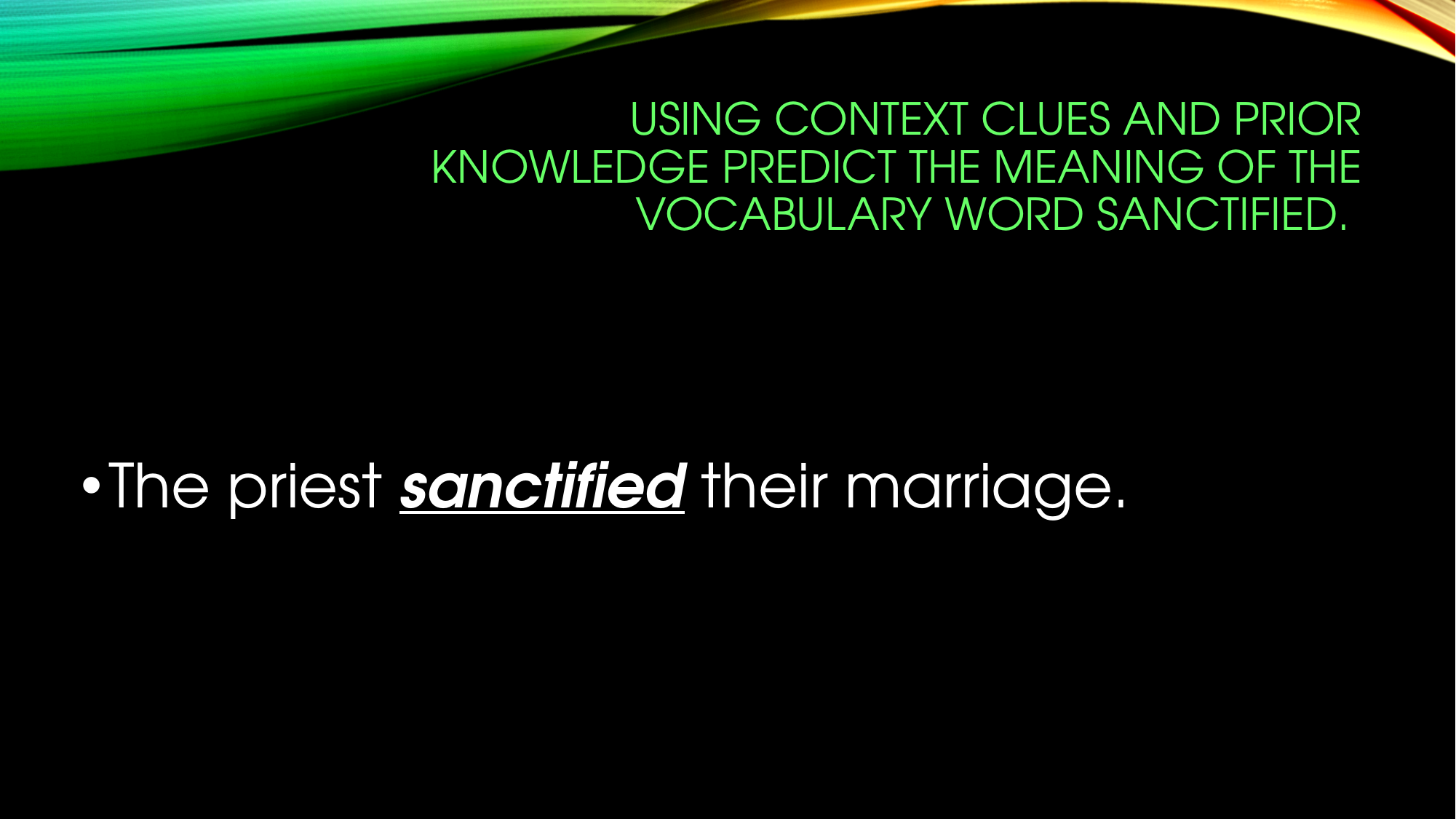

# Using context clues and prior knowledge predict the meaning of the vocabulary word Sanctified.
The priest sanctified their marriage.